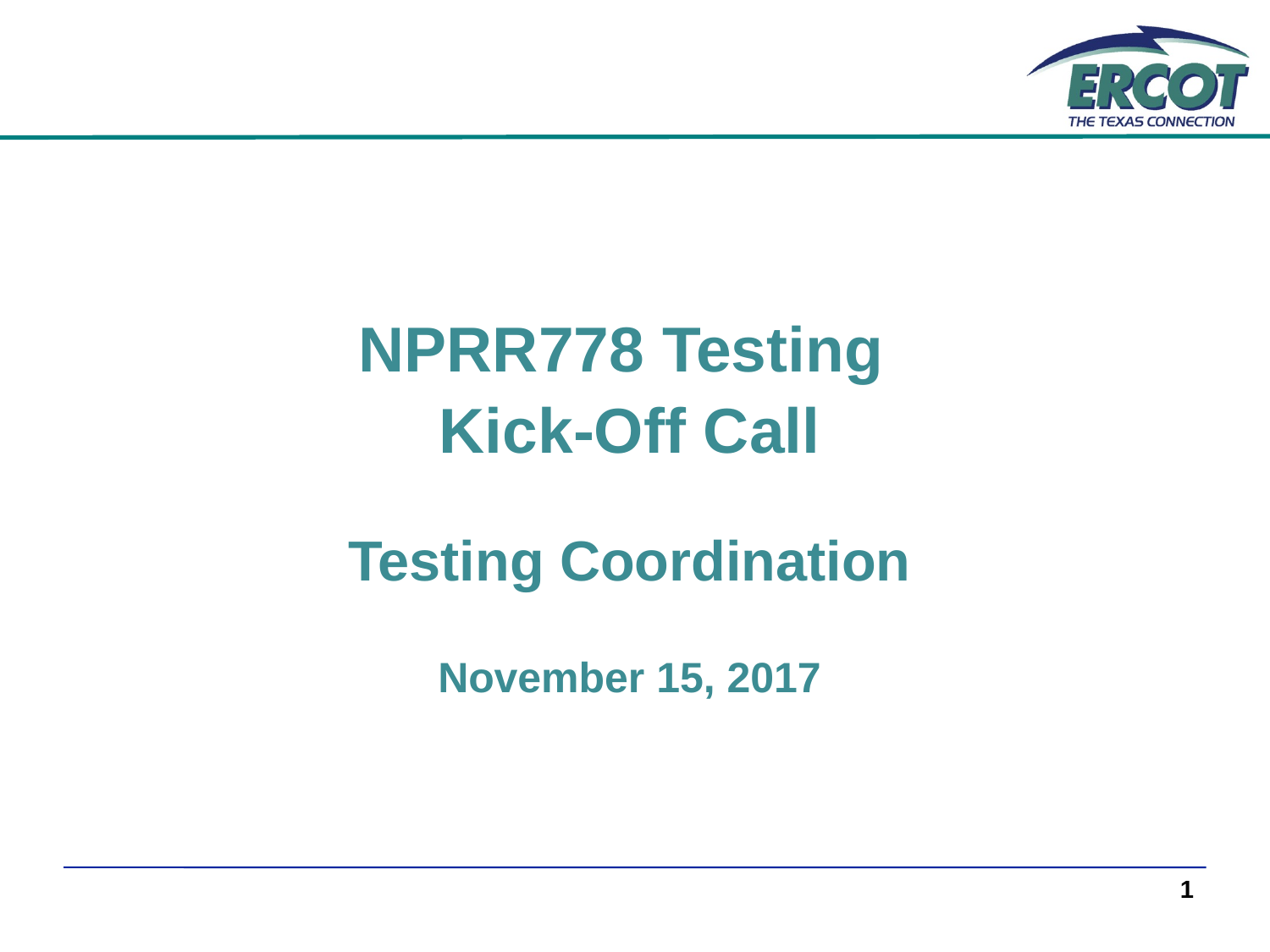

NPRR778 Testing
Kick-Off Call

Testing Coordination

November 15, 2017

1